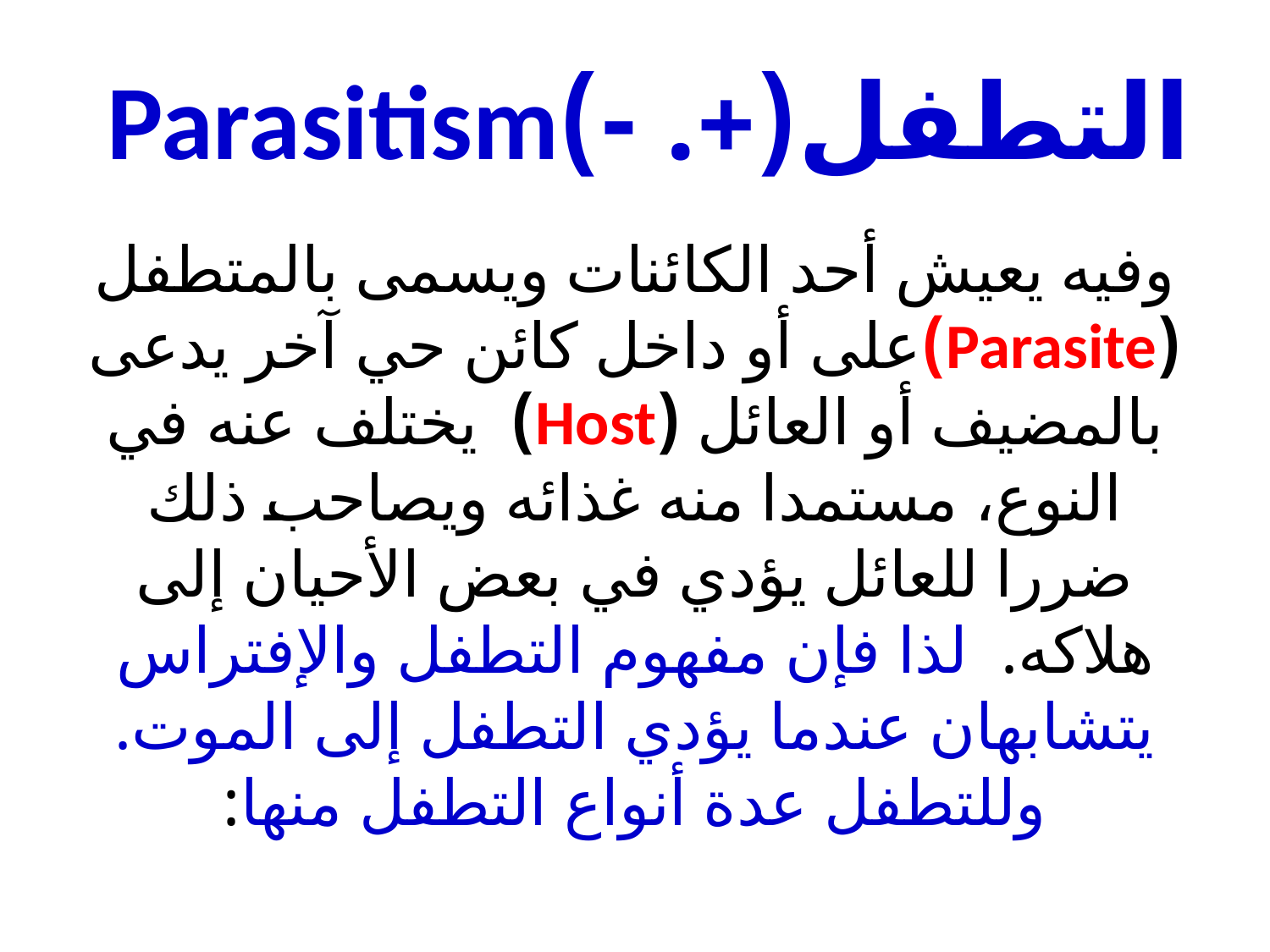

# التطفل(+. -)Parasitism
وفيه يعيش أحد الكائنات ويسمى بالمتطفل (Parasite)على أو داخل كائن حي آخر يدعى بالمضيف أو العائل (Host)  يختلف عنه في النوع، مستمدا منه غذائه ويصاحب ذلك ضررا للعائل يؤدي في بعض الأحيان إلى هلاكه.  لذا فإن مفهوم التطفل والإفتراس يتشابهان عندما يؤدي التطفل إلى الموت. وللتطفل عدة أنواع التطفل منها: